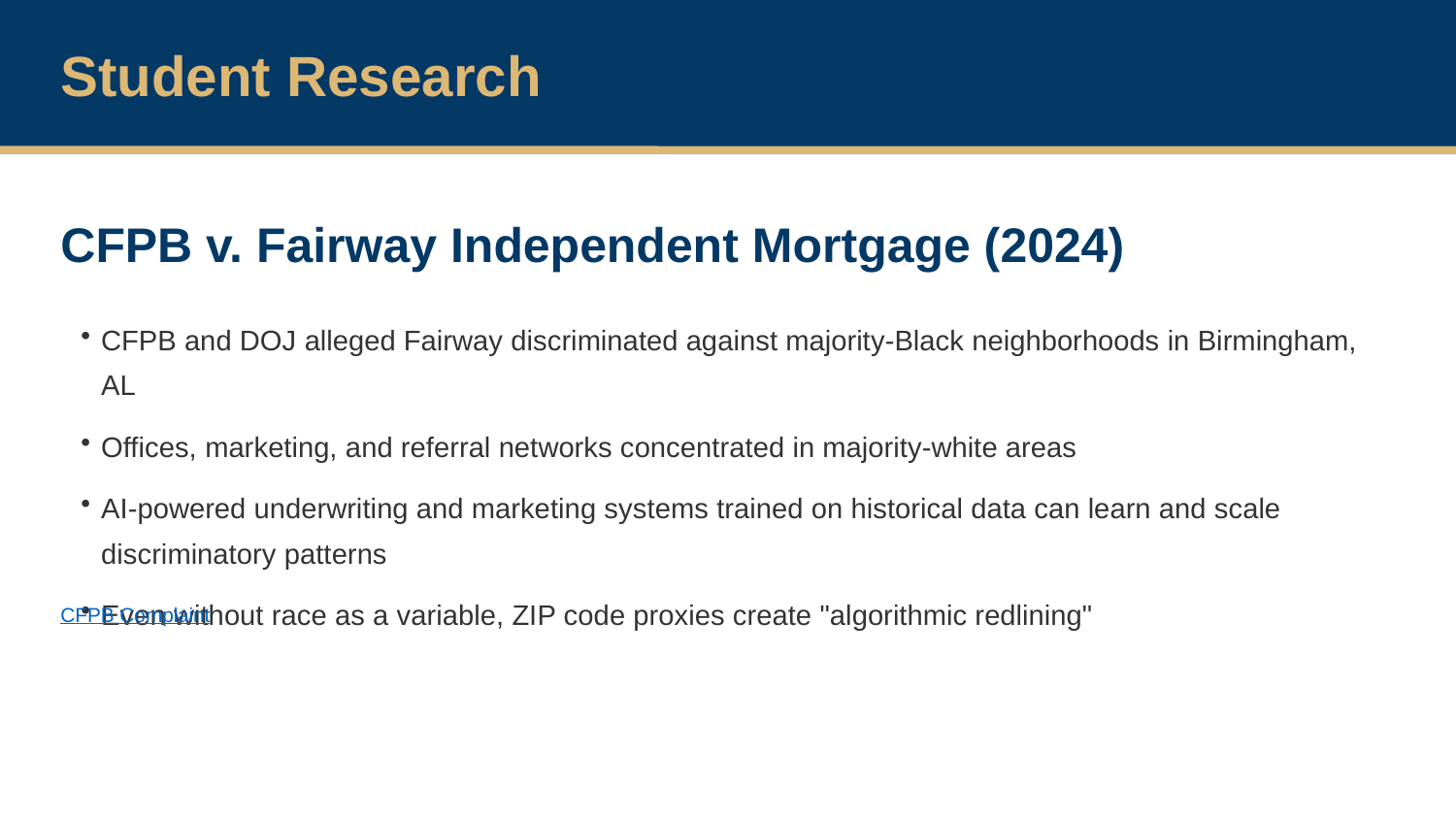

Student Research

CFPB v. Fairway Independent Mortgage (2024)
CFPB and DOJ alleged Fairway discriminated against majority-Black neighborhoods in Birmingham, AL
Offices, marketing, and referral networks concentrated in majority-white areas
AI-powered underwriting and marketing systems trained on historical data can learn and scale discriminatory patterns
Even without race as a variable, ZIP code proxies create "algorithmic redlining"
CFPB Complaint